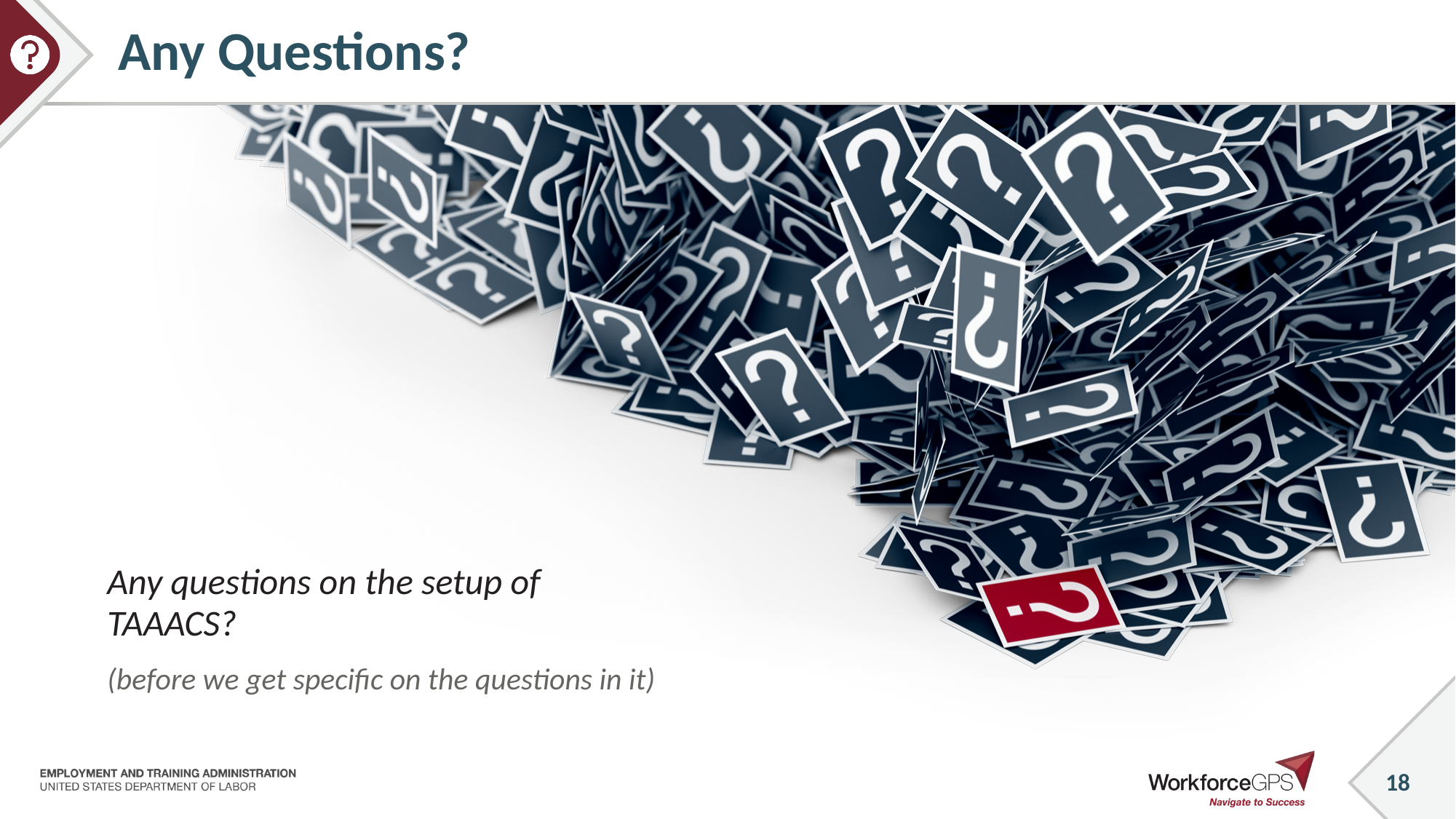

# Any Questions?
Any questions on the setup of TAAACS?
(before we get specific on the questions in it)
18